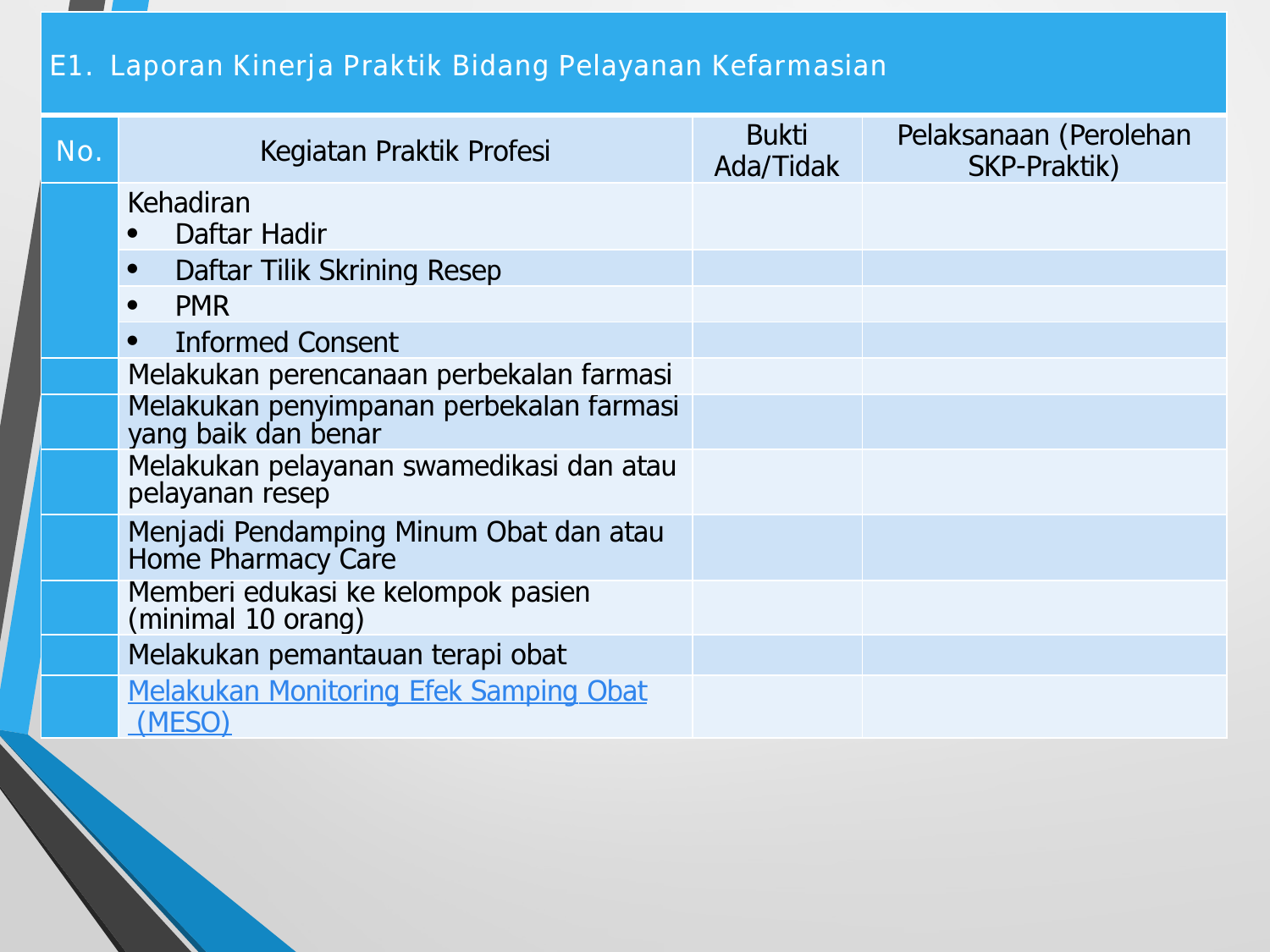

| E1. Laporan Kinerja Praktik Bidang Pelayanan Kefarmasian |  |  |  |
| --- | --- | --- | --- |
| No. | Kegiatan Praktik Profesi | Bukti Ada/Tidak | Pelaksanaan (Perolehan SKP-Praktik) |
|  | Kehadiran Daftar Hadir |  |  |
|  | Daftar Tilik Skrining Resep |  |  |
|  | PMR |  |  |
|  | Informed Consent |  |  |
|  | Melakukan perencanaan perbekalan farmasi |  |  |
|  | Melakukan penyimpanan perbekalan farmasi yang baik dan benar |  |  |
|  | Melakukan pelayanan swamedikasi dan atau pelayanan resep |  |  |
|  | Menjadi Pendamping Minum Obat dan atau Home Pharmacy Care |  |  |
|  | Memberi edukasi ke kelompok pasien (minimal 10 orang) |  |  |
|  | Melakukan pemantauan terapi obat |  |  |
|  | Melakukan Monitoring Efek Samping Obat (MESO) |  |  |